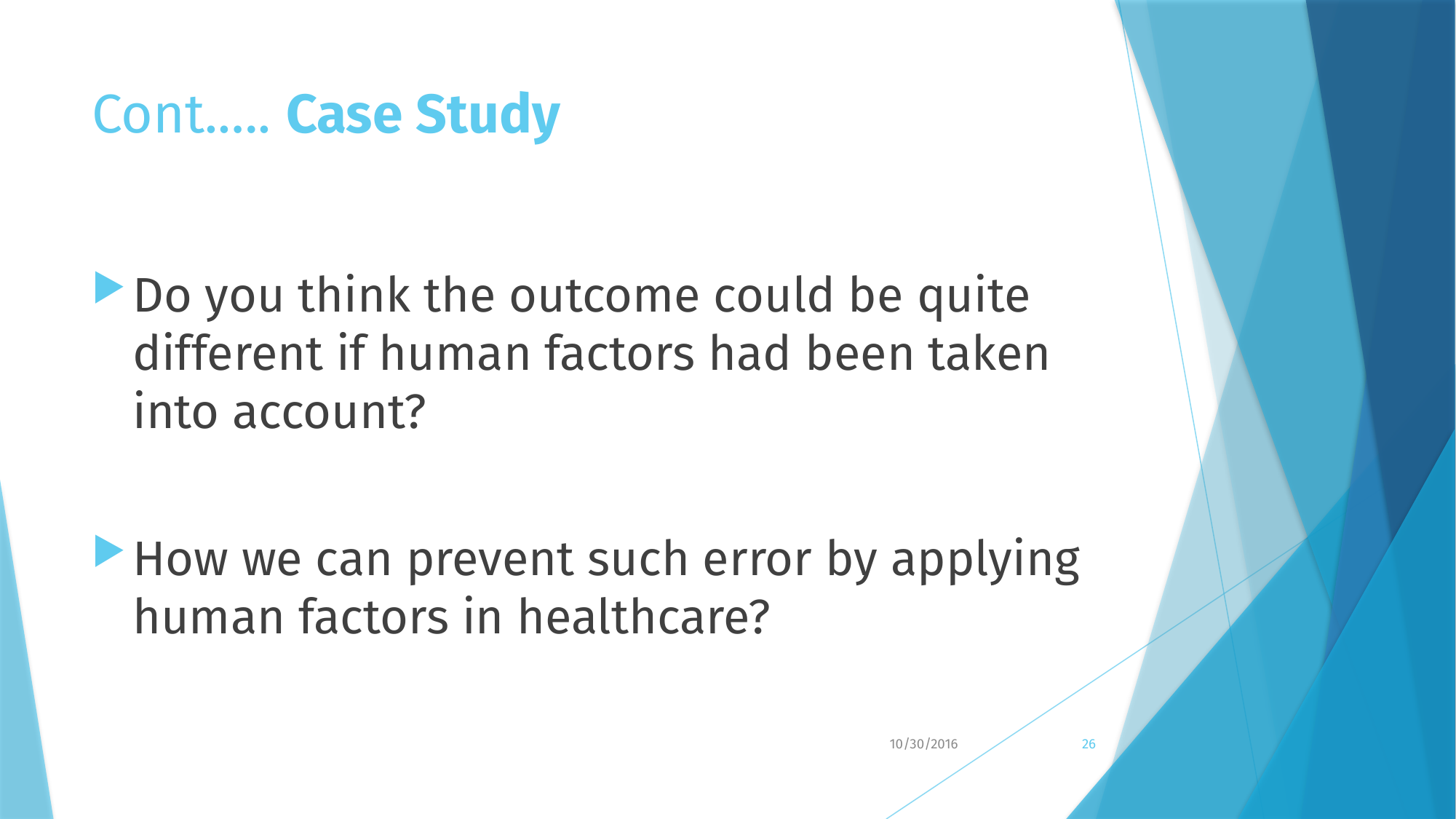

# Cont.…. Case Study
Do you think the outcome could be quite different if human factors had been taken into account?

How we can prevent such error by applying human factors in healthcare?

10/30/2016
26